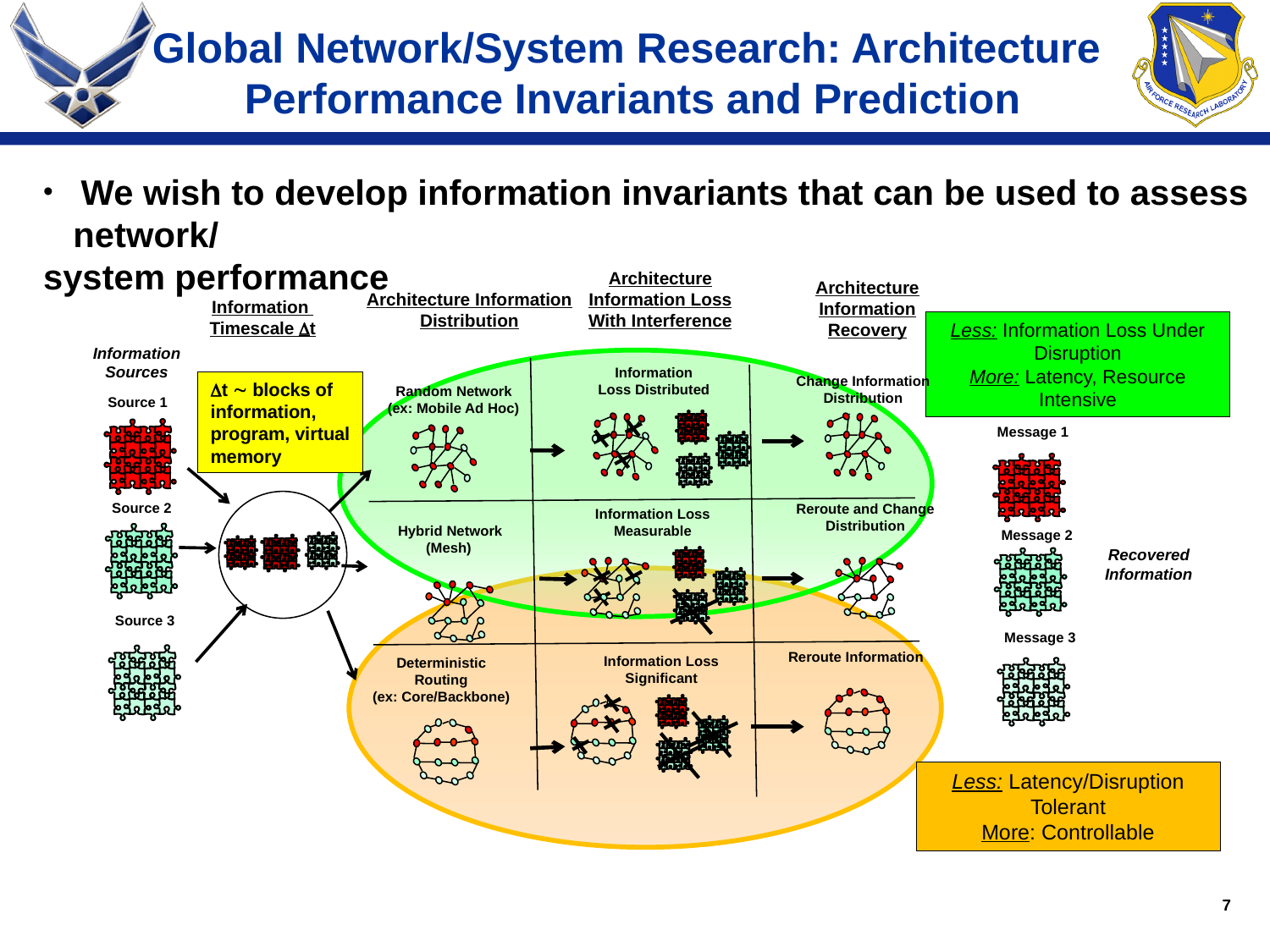

Global Network/System Research: Architecture
Performance Invariants and Prediction

 We wish to develop information invariants that can be used to assess network/
system performance

Architecture
Information Loss
With Interference
Architecture
Information
Recovery
Architecture Information
Distribution
Information
Timescale Δt
Less: Information Loss Under
Disruption
More: Latency, Resource
Intensive

Information
Sources
Information
Loss Distributed

Information Loss
Measurable

Information Loss
Significant

Change Information
Distribution

Reroute and Change
Distribution

Reroute Information

Δt ∼ blocks of
information,
program, virtual
memory
  Random Network
(ex: Mobile Ad Hoc)

Hybrid Network
       (Mesh)

Deterministic
Routing
(ex: Core/Backbone)

Source 1
Message 1

Source 2
Message 2

Recovered
Information

Less: Latency/Disruption Tolerant
More: Controllable
Source 3
Message 3